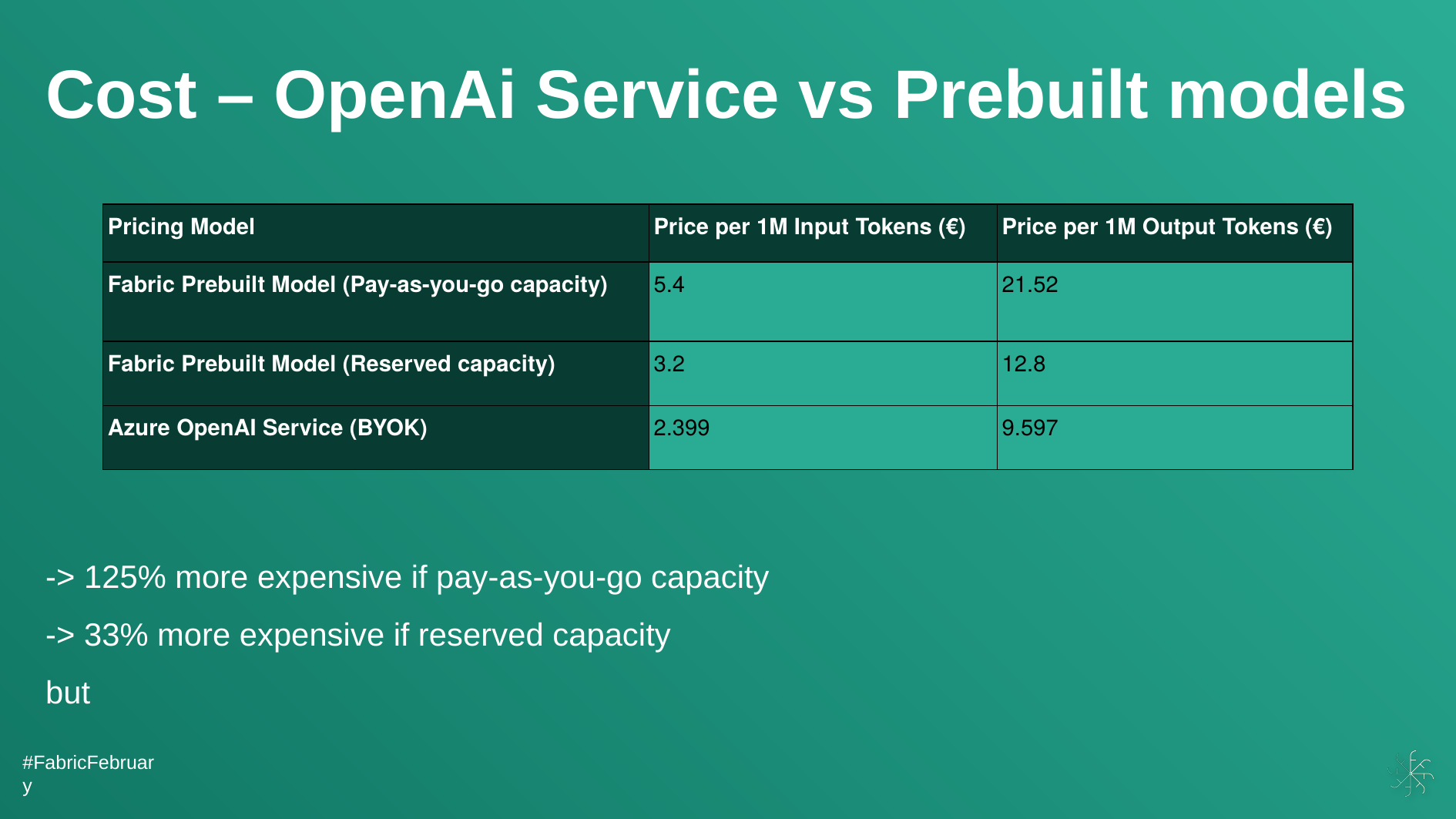

# Cost – OpenAi Service vs Prebuilt models
| Pricing Model | Price per 1M Input Tokens (€) | Price per 1M Output Tokens (€) |
| --- | --- | --- |
| Fabric Prebuilt Model (Pay-as-you-go capacity) | 5.4 | 21.52 |
| Fabric Prebuilt Model (Reserved capacity) | 3.2 | 12.8 |
| Azure OpenAI Service (BYOK) | 2.399 | 9.597 |
-> 125% more expensive if pay-as-you-go capacity
-> 33% more expensive if reserved capacity
but